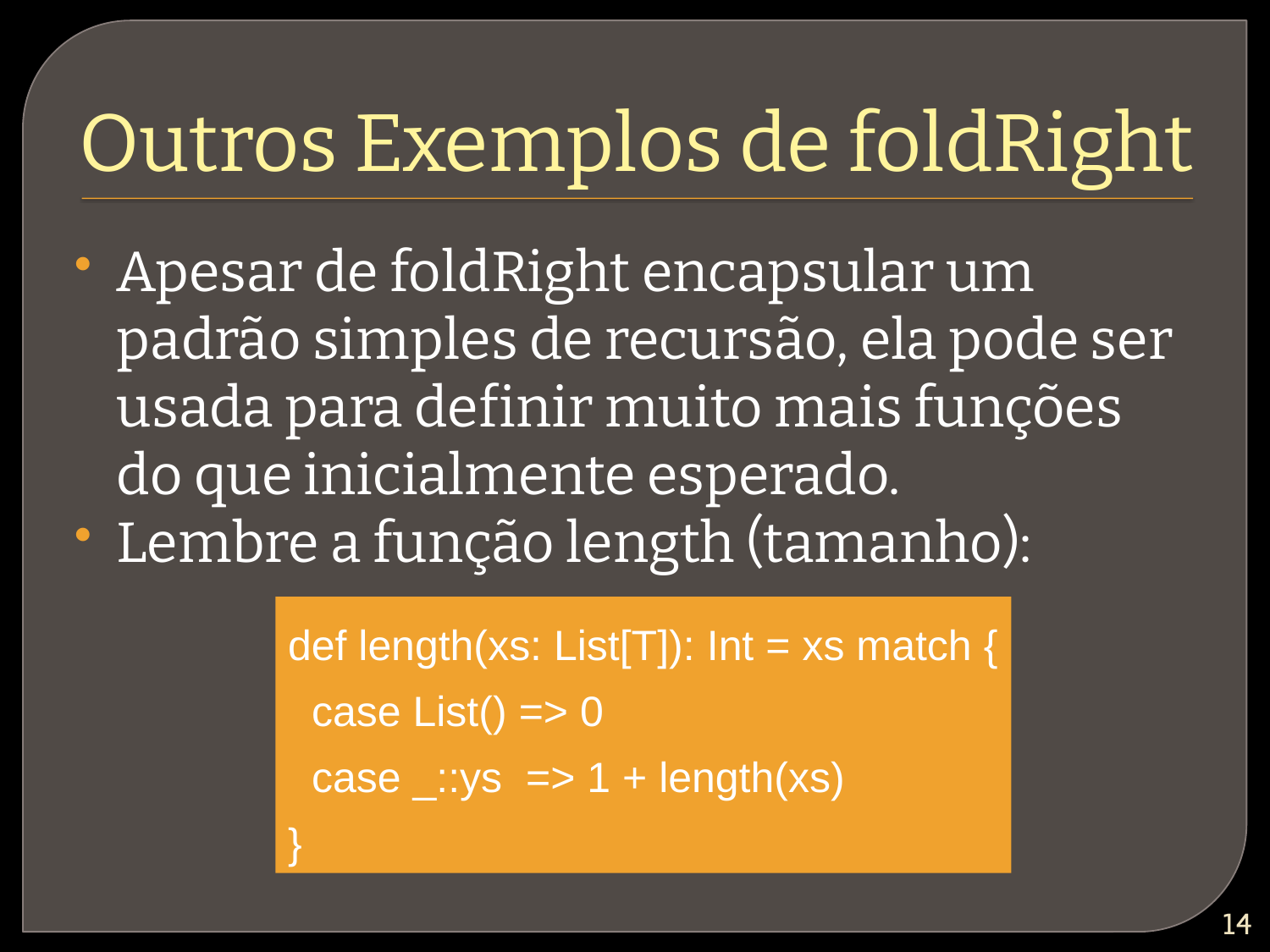

# Outros Exemplos de foldRight
Apesar de foldRight encapsular um padrão simples de recursão, ela pode ser usada para definir muito mais funções do que inicialmente esperado.
Lembre a função length (tamanho):
def length(xs: List[T]): Int = xs match {
  case List() => 0
  case _::ys  => 1 + length(xs)
}
14